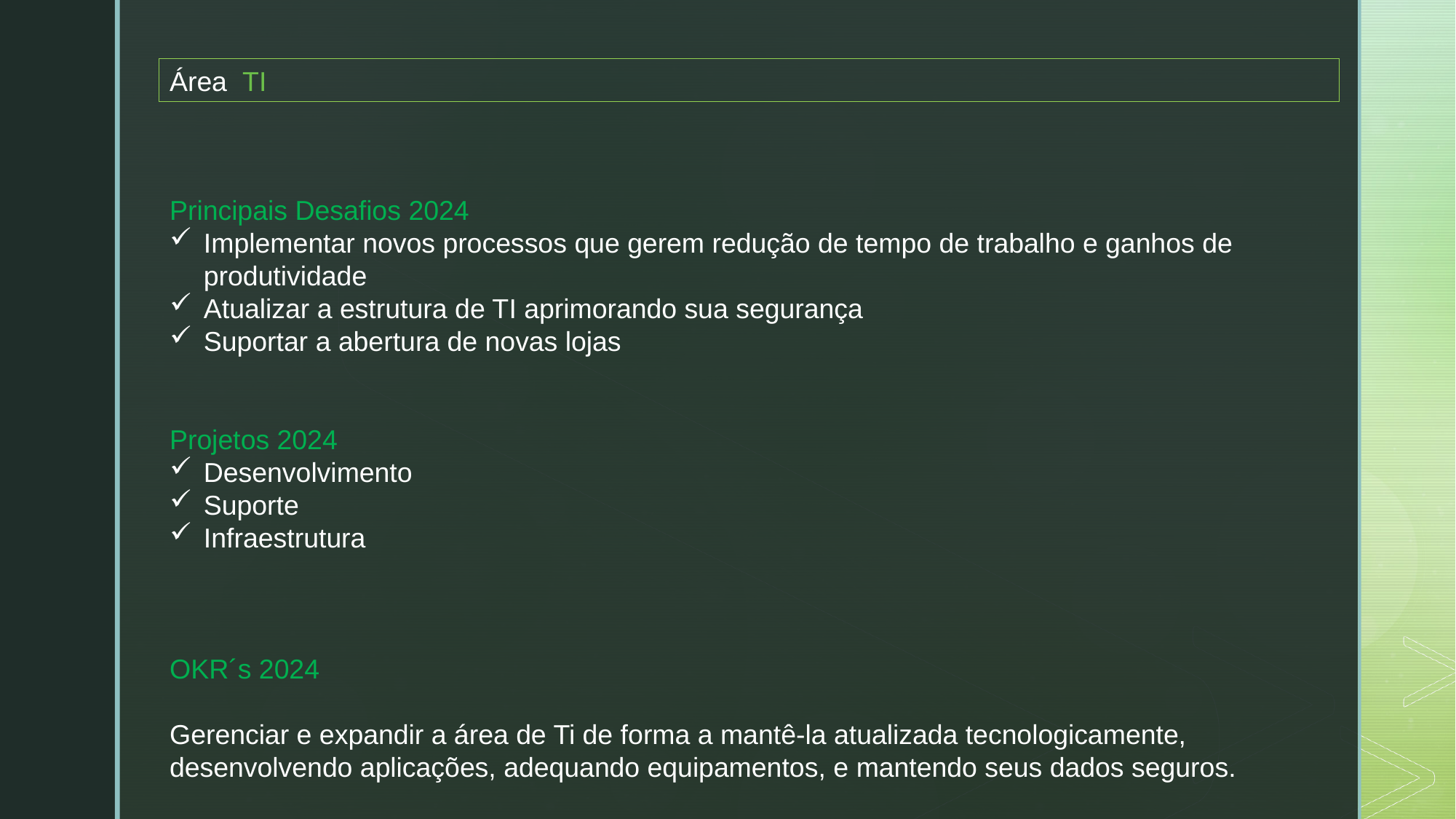

Área  TI

Principais Desafios 2024
Implementar novos processos que gerem redução de tempo de trabalho e ganhos de produtividade
Atualizar a estrutura de TI aprimorando sua segurança
Suportar a abertura de novas lojas

Projetos 2024
Desenvolvimento
Suporte
Infraestrutura

OKR´s 2024

Gerenciar e expandir a área de Ti de forma a mantê-la atualizada tecnologicamente, desenvolvendo aplicações, adequando equipamentos, e mantendo seus dados seguros.